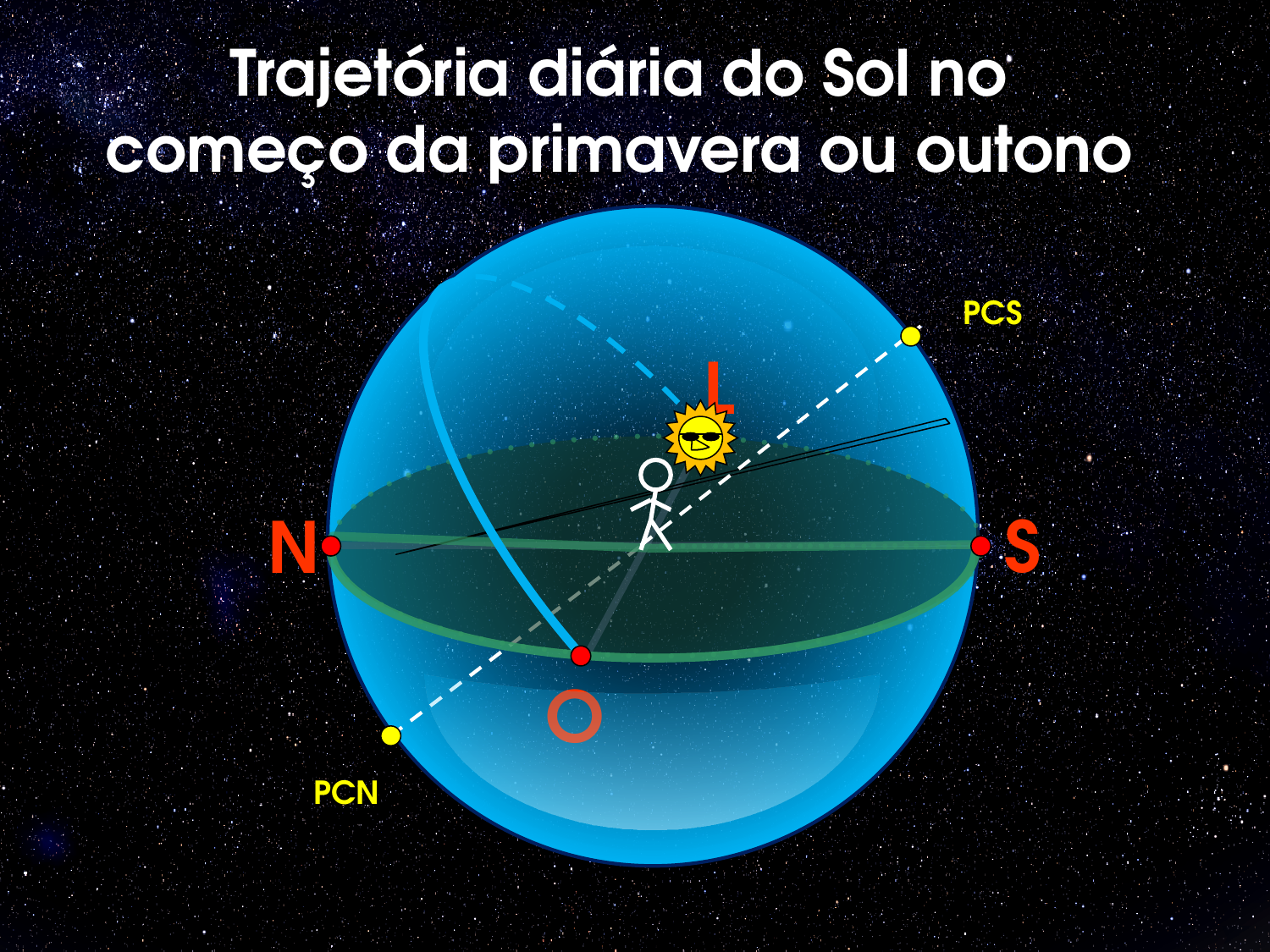

# Trajetória diária do Sol no começo da primavera ou outono

PCS

L

S
N
O

PCN